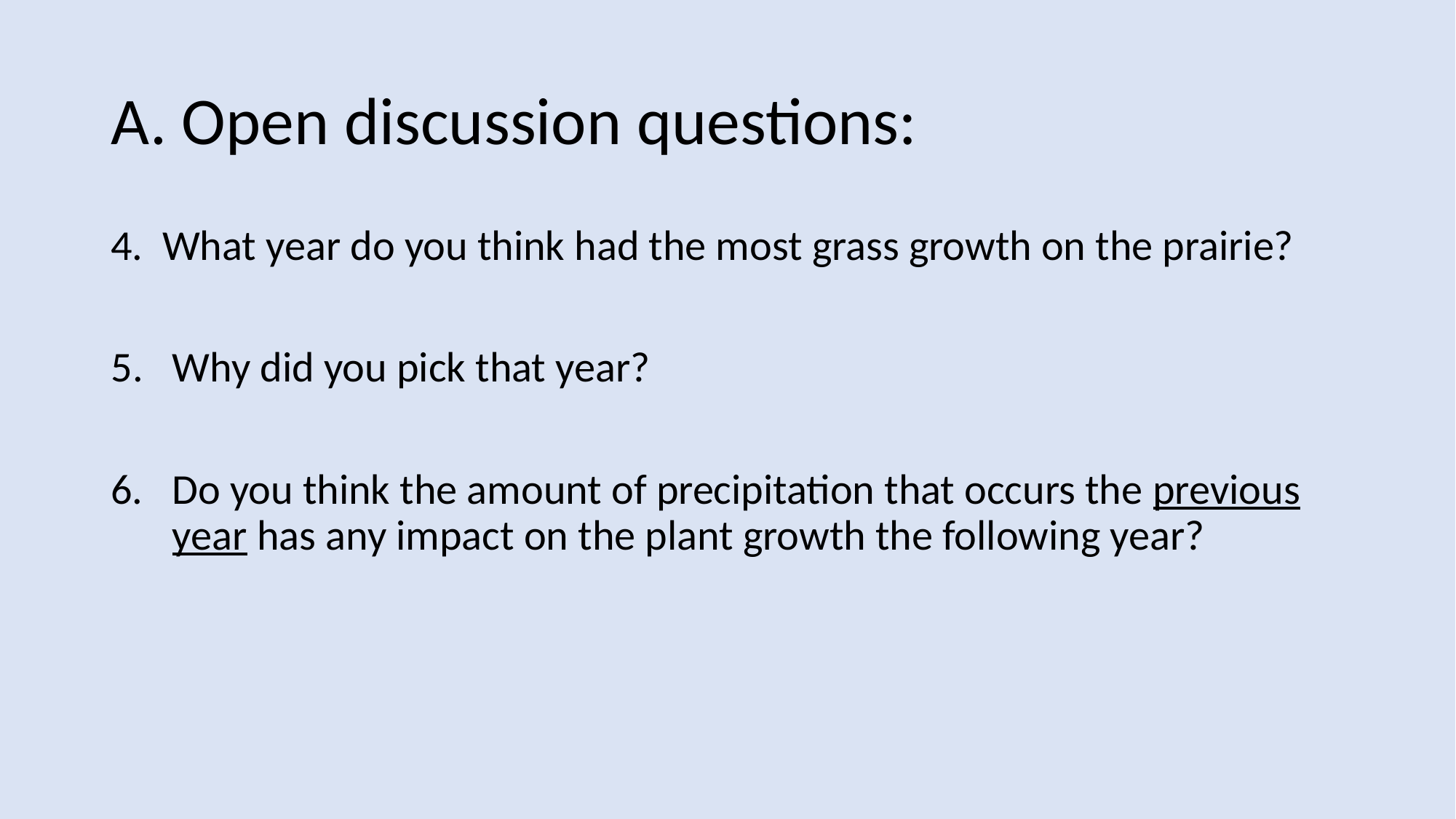

# A. Open discussion questions:
4.  What year do you think had the most grass growth on the prairie?

Why did you pick that year?

6.   Do you think the amount of precipitation that occurs the previous year has any impact on the plant growth the following year?